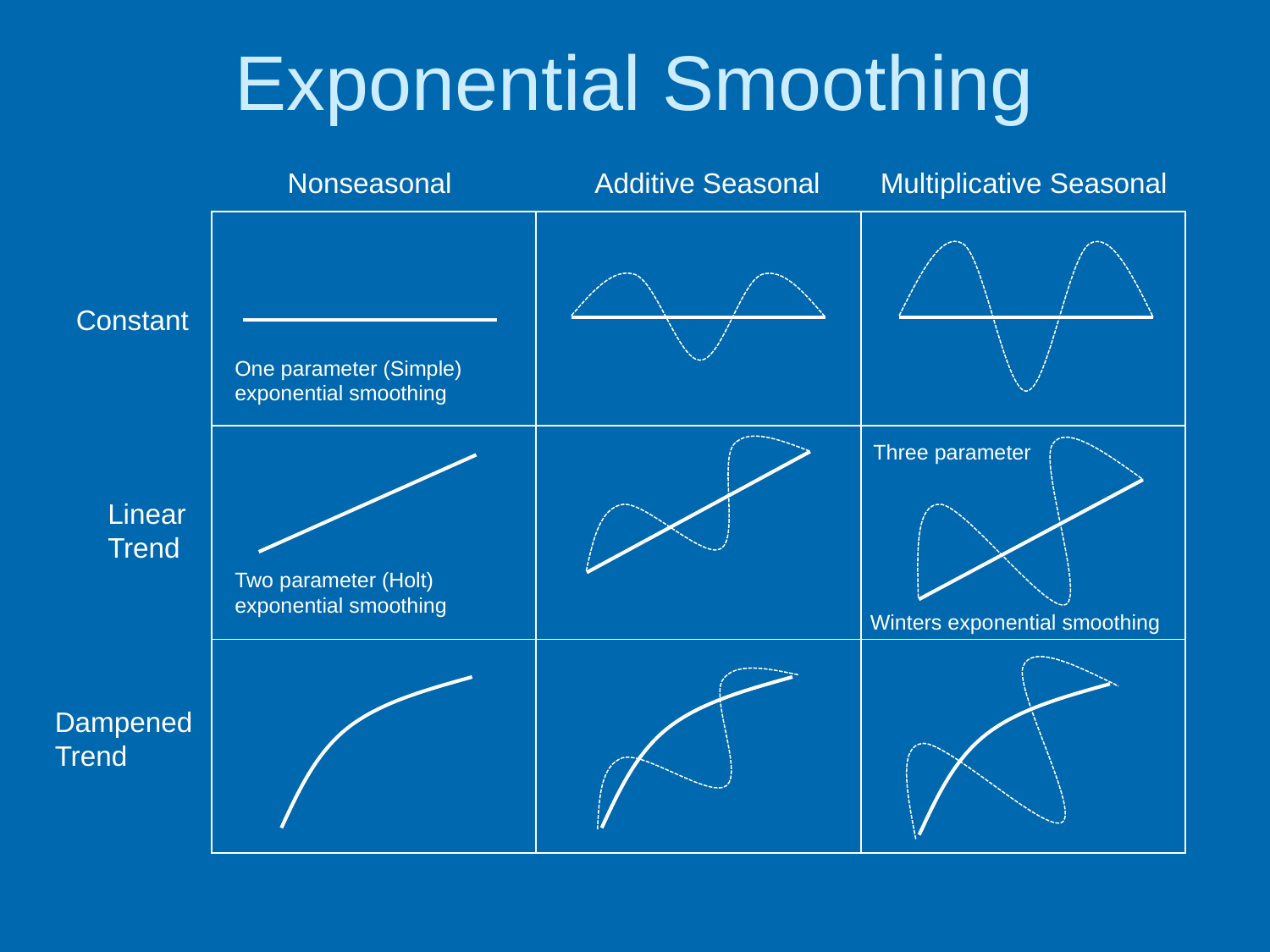

# Exponential Smoothing
Nonseasonal
Additive Seasonal
Multiplicative Seasonal
|  |  |  |
| --- | --- | --- |
|  |  |  |
|  |  |  |

Constant
One parameter (Simple) exponential smoothing
Three parameter

Linear
Trend
Two parameter (Holt) exponential smoothing
Winters exponential smoothing

Dampened
Trend